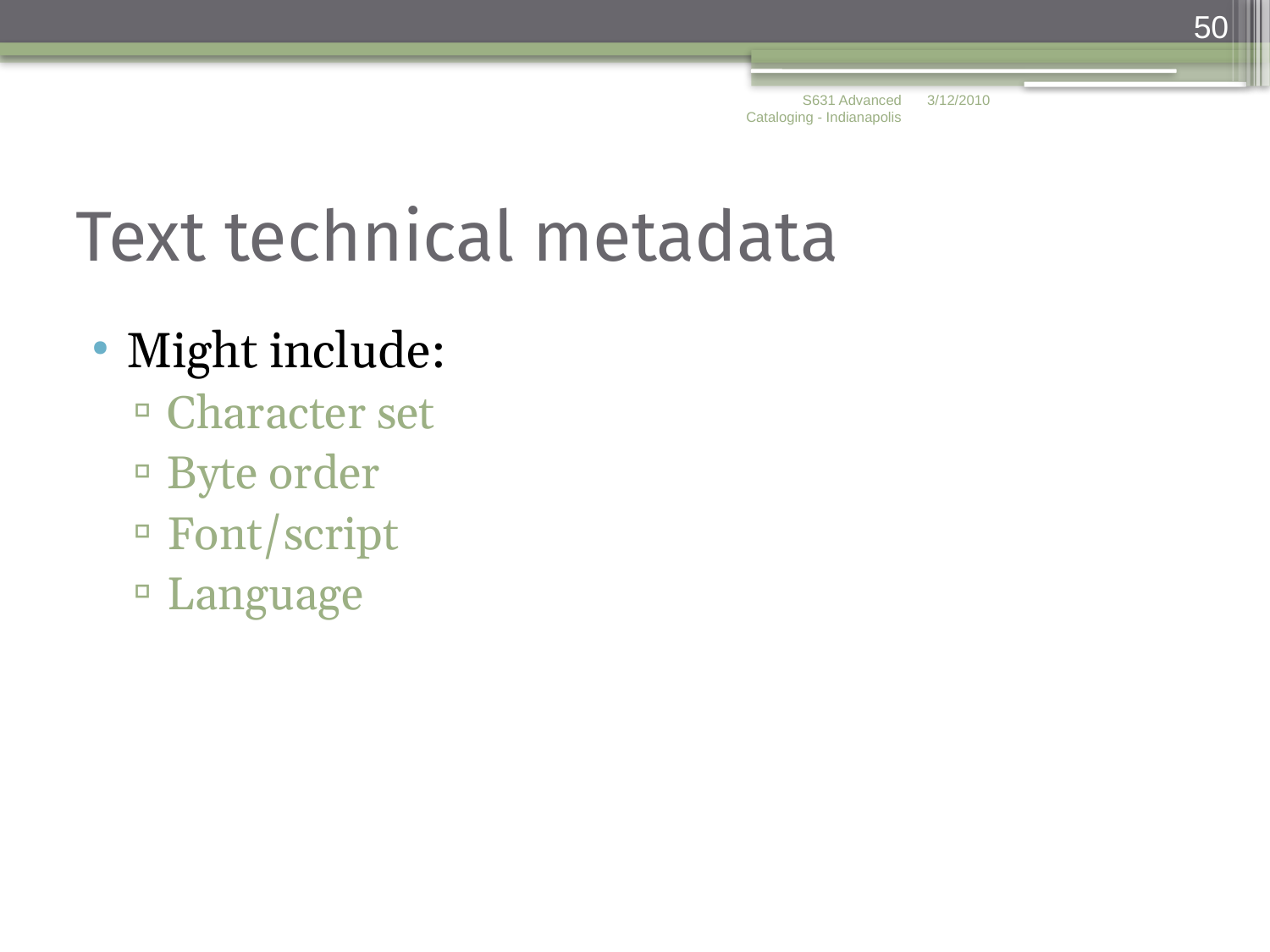

50
S631 Advanced Cataloging - Indianapolis
3/12/2010
# Text technical metadata
Might include:
Character set
Byte order
Font/script
Language